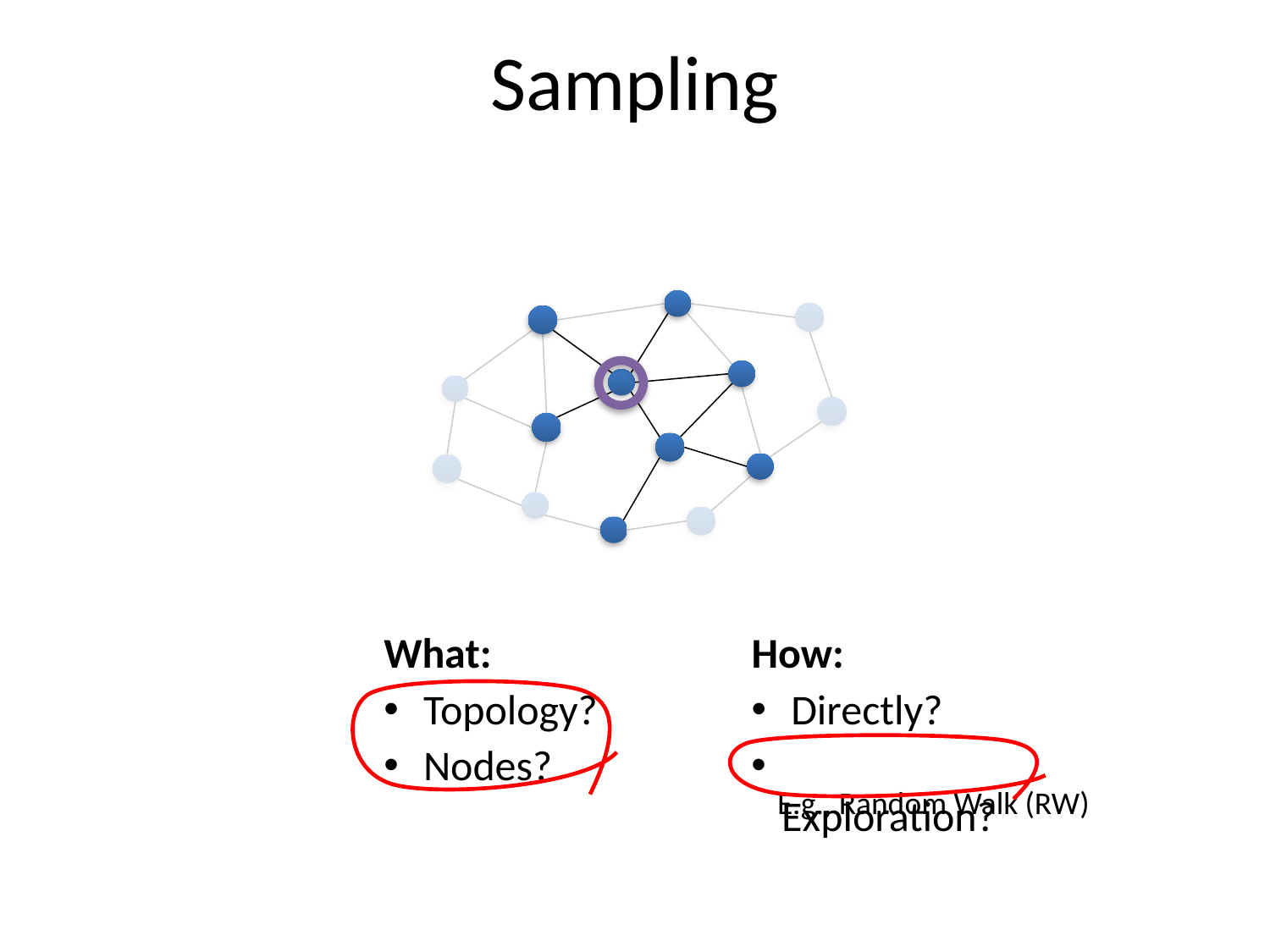

# Sampling

What:
How:
 Topology?
 Directly?

 Nodes?
 Exploration?

E.g., Random Walk (RW)